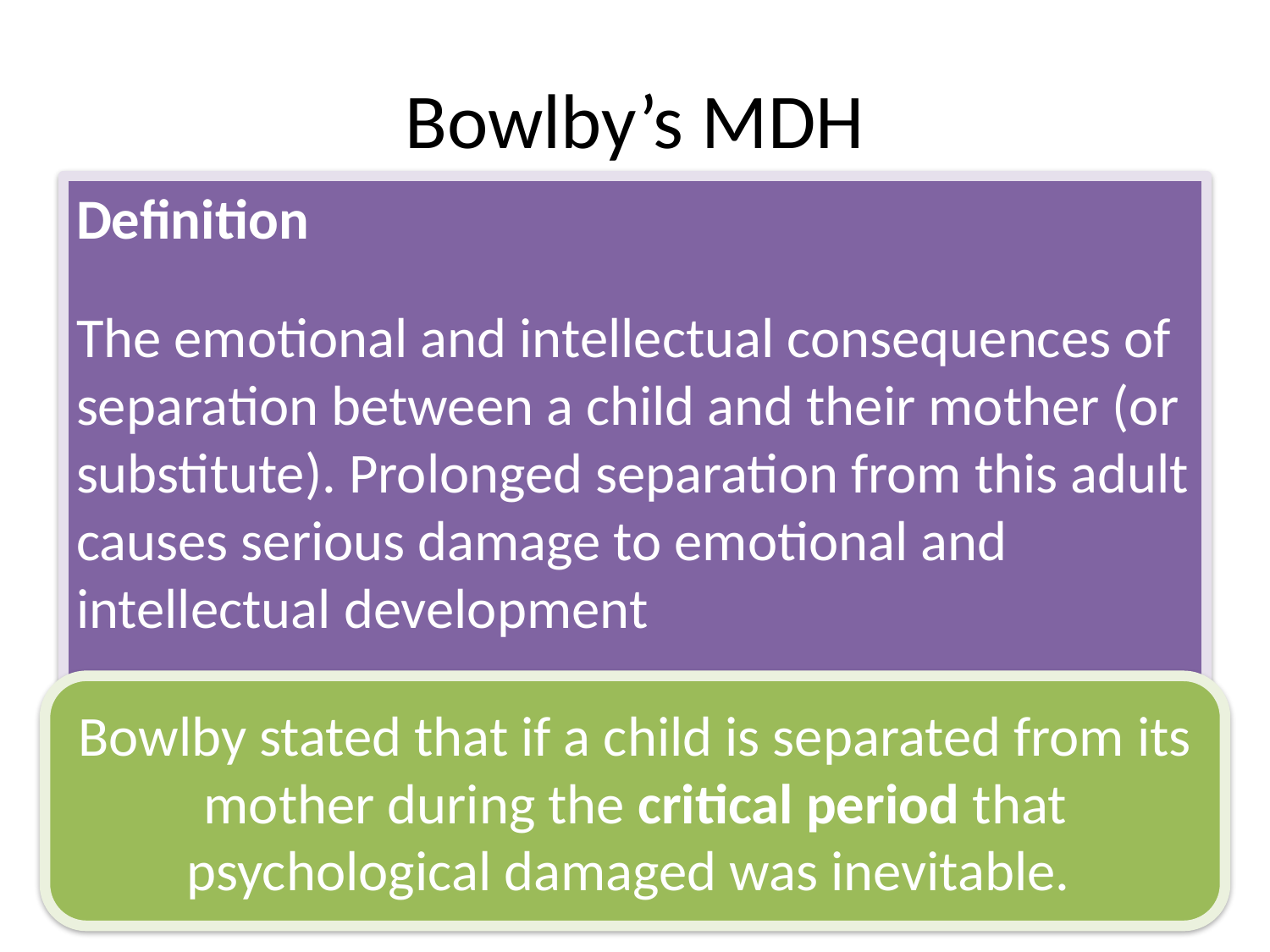

# Bowlby’s MDH
Definition

The emotional and intellectual consequences of separation between a child and their mother (or substitute). Prolonged separation from this adult causes serious damage to emotional and intellectual development
Bowlby stated that if a child is separated from its mother during the critical period that psychological damaged was inevitable.